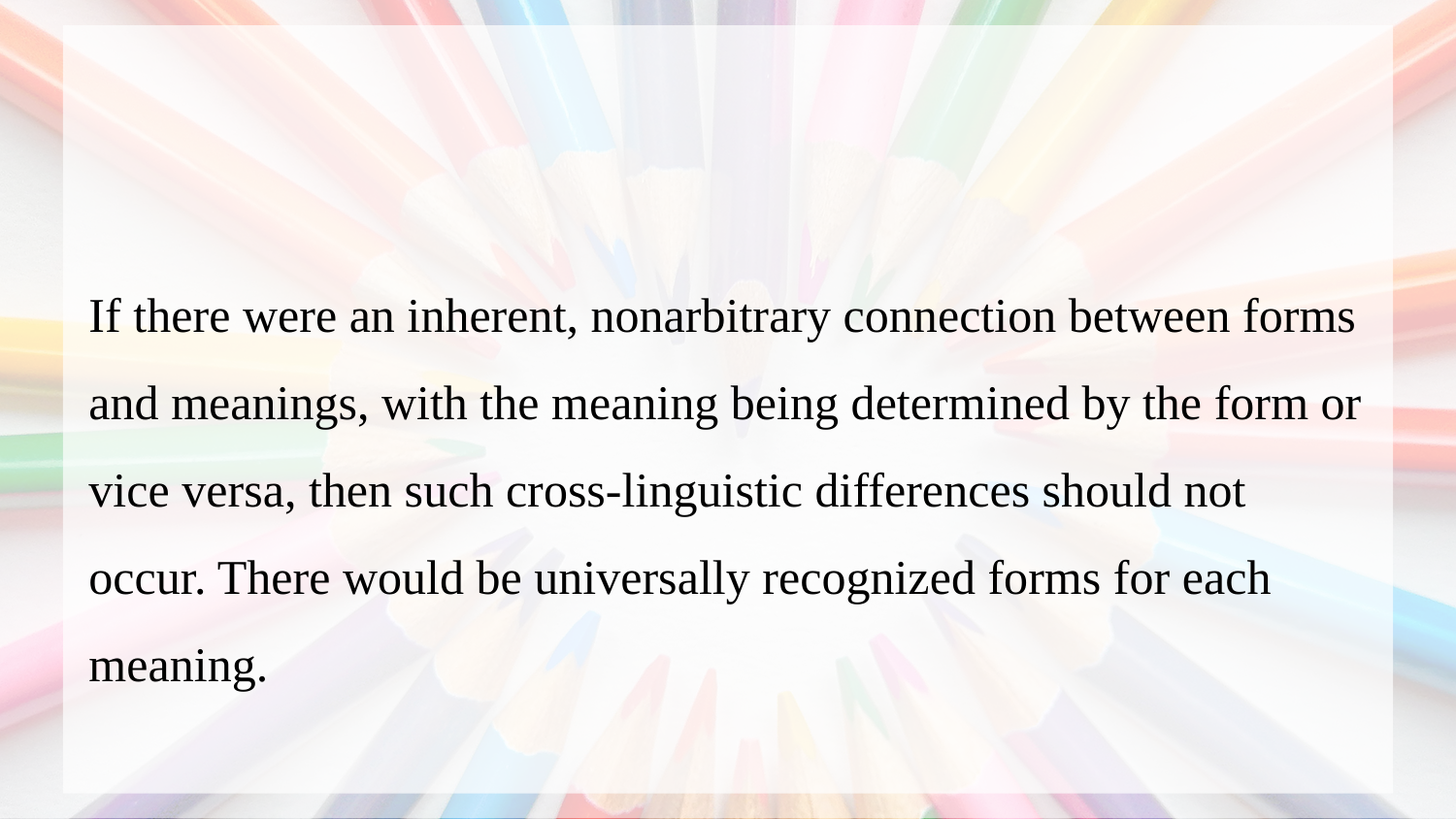

If there were an inherent, nonarbitrary connection between forms and meanings, with the meaning being determined by the form or vice versa, then such cross-linguistic differences should not occur. There would be universally recognized forms for each meaning.